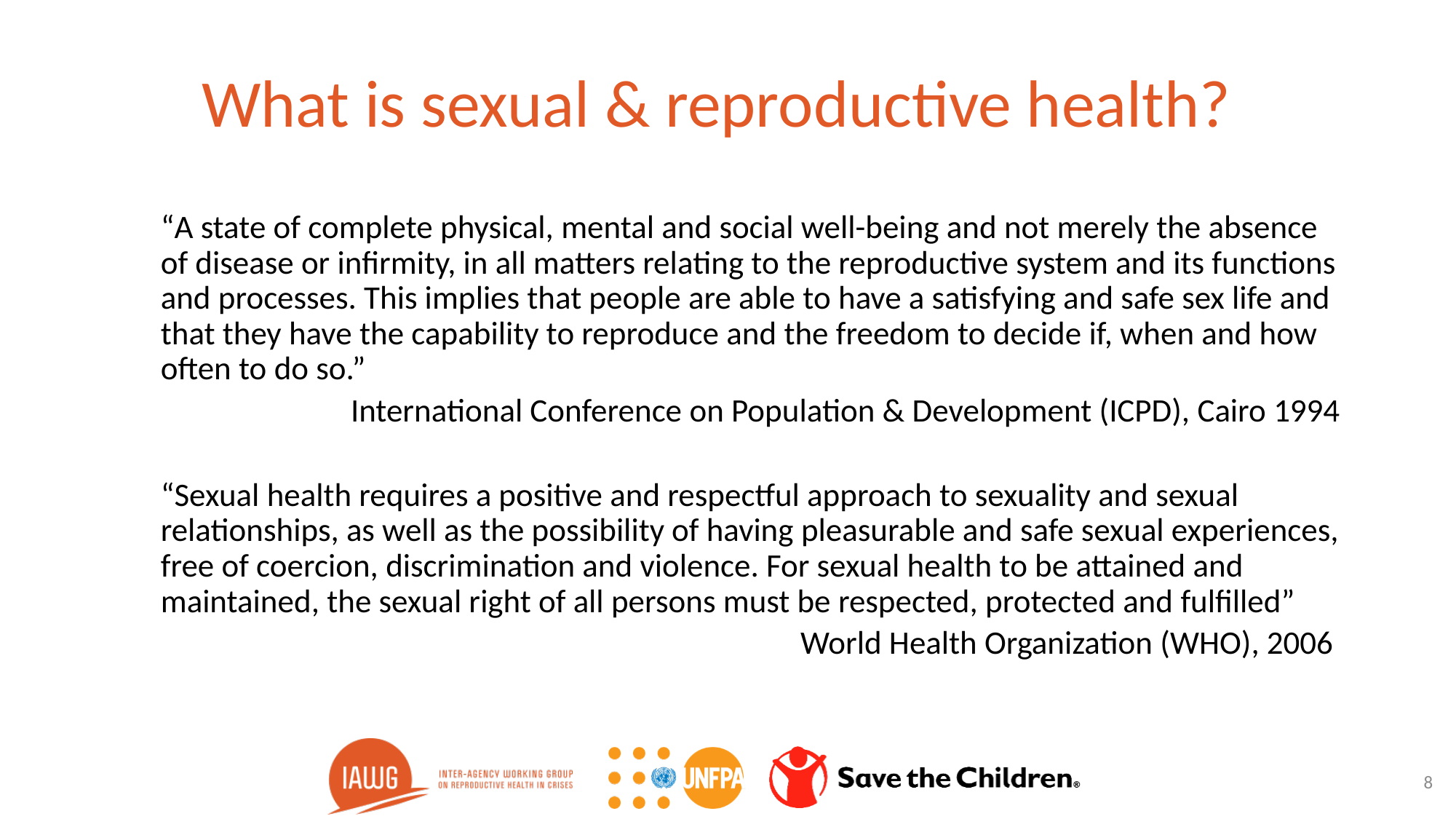

# What is sexual & reproductive health?

“A state of complete physical, mental and social well-being and not merely the absence of disease or infirmity, in all matters relating to the reproductive system and its functions and processes. This implies that people are able to have a satisfying and safe sex life and that they have the capability to reproduce and the freedom to decide if, when and how often to do so.”
International Conference on Population & Development (ICPD), Cairo 1994

“Sexual health requires a positive and respectful approach to sexuality and sexual relationships, as well as the possibility of having pleasurable and safe sexual experiences, free of coercion, discrimination and violence. For sexual health to be attained and maintained, the sexual right of all persons must be respected, protected and fulfilled”
World Health Organization (WHO), 2006

8